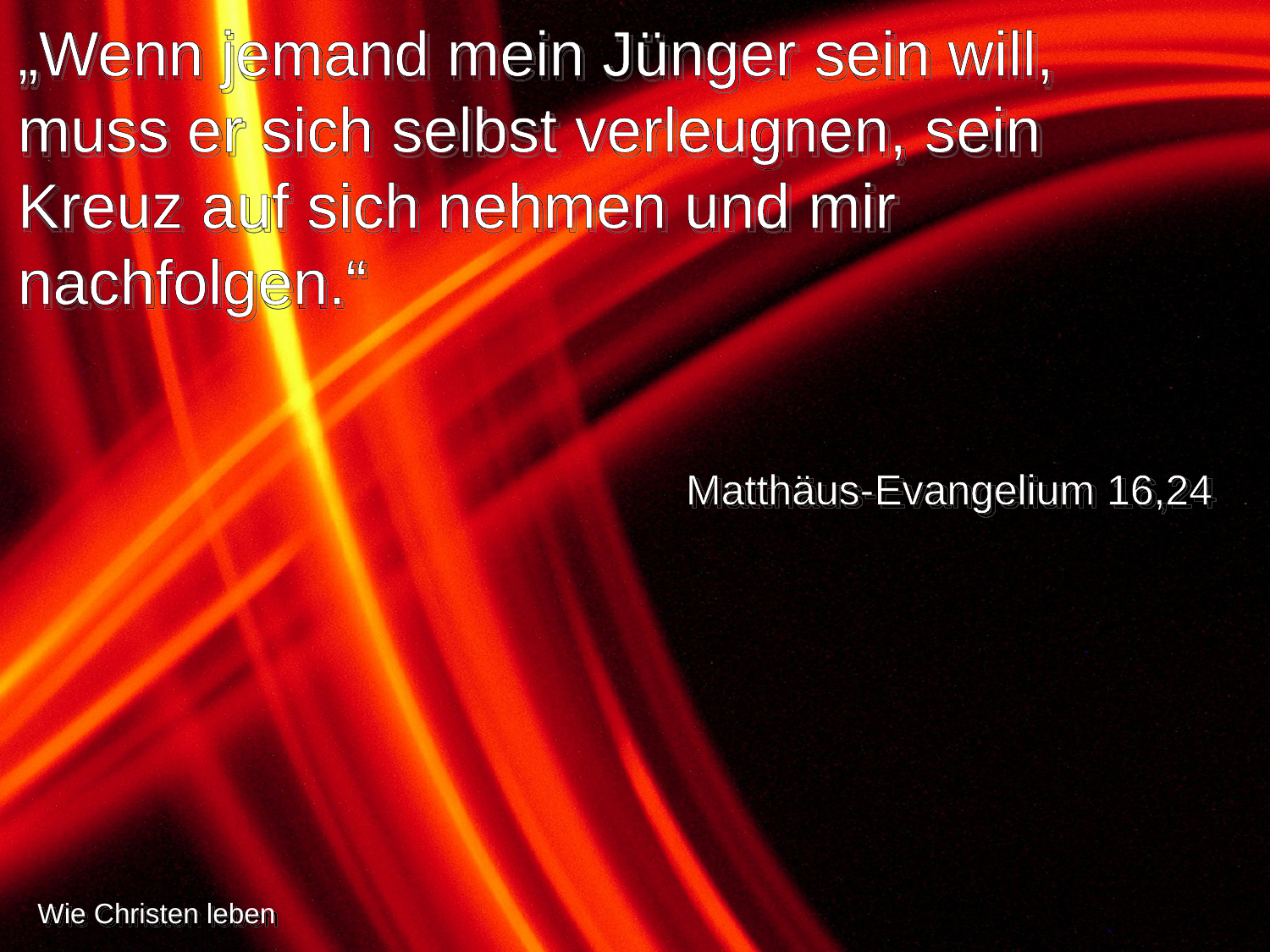

„Wenn jemand mein Jünger sein will, muss er sich selbst verleugnen, sein Kreuz auf sich nehmen und mir nachfolgen.“
Matthäus-Evangelium 16,24
Wie Christen leben